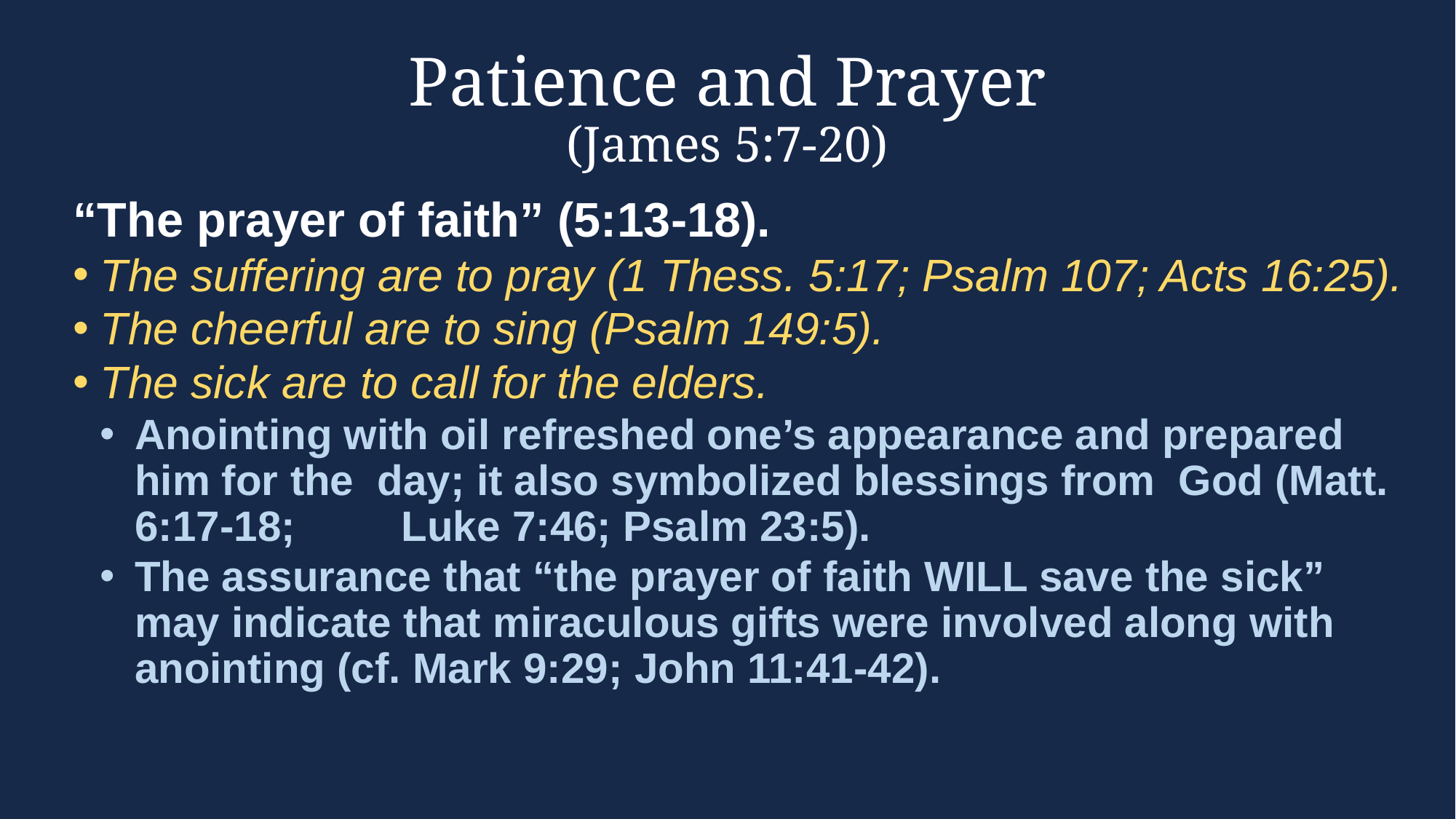

# Patience and Prayer (James 5:7-20)
“The prayer of faith” (5:13-18).
The suffering are to pray (1 Thess. 5:17; Psalm 107; Acts 16:25).
The cheerful are to sing (Psalm 149:5).
The sick are to call for the elders.
Anointing with oil refreshed one’s appearance and prepared him for the  day; it also symbolized blessings from  God (Matt. 6:17-18;         Luke 7:46; Psalm 23:5).
The assurance that “the prayer of faith WILL save the sick” may indicate that miraculous gifts were involved along with anointing (cf. Mark 9:29; John 11:41-42).